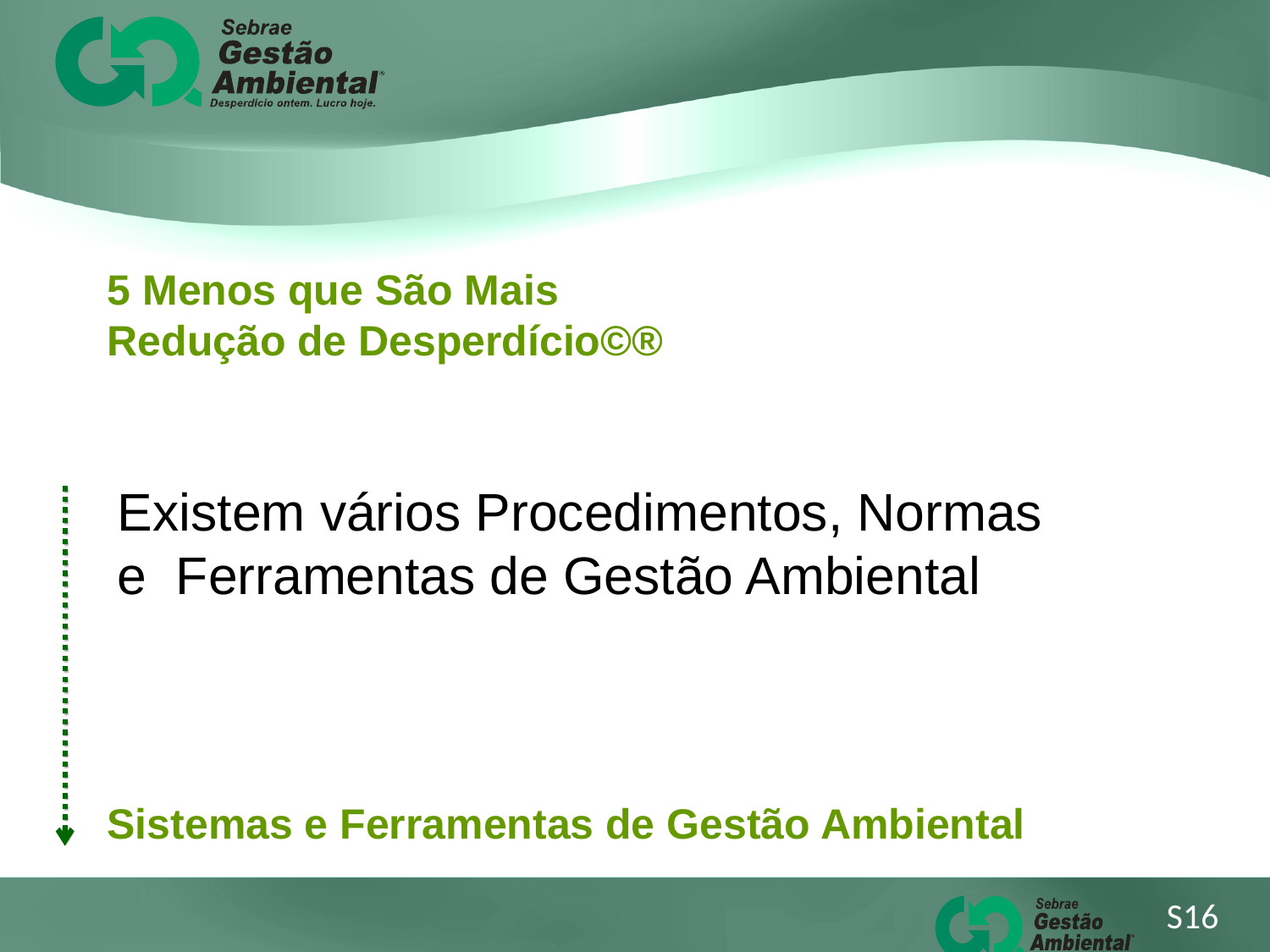

5 Menos que São Mais
Redução de Desperdício©®
Existem vários Procedimentos, Normas
e  Ferramentas de Gestão Ambiental
Sistemas e Ferramentas de Gestão Ambiental
S16